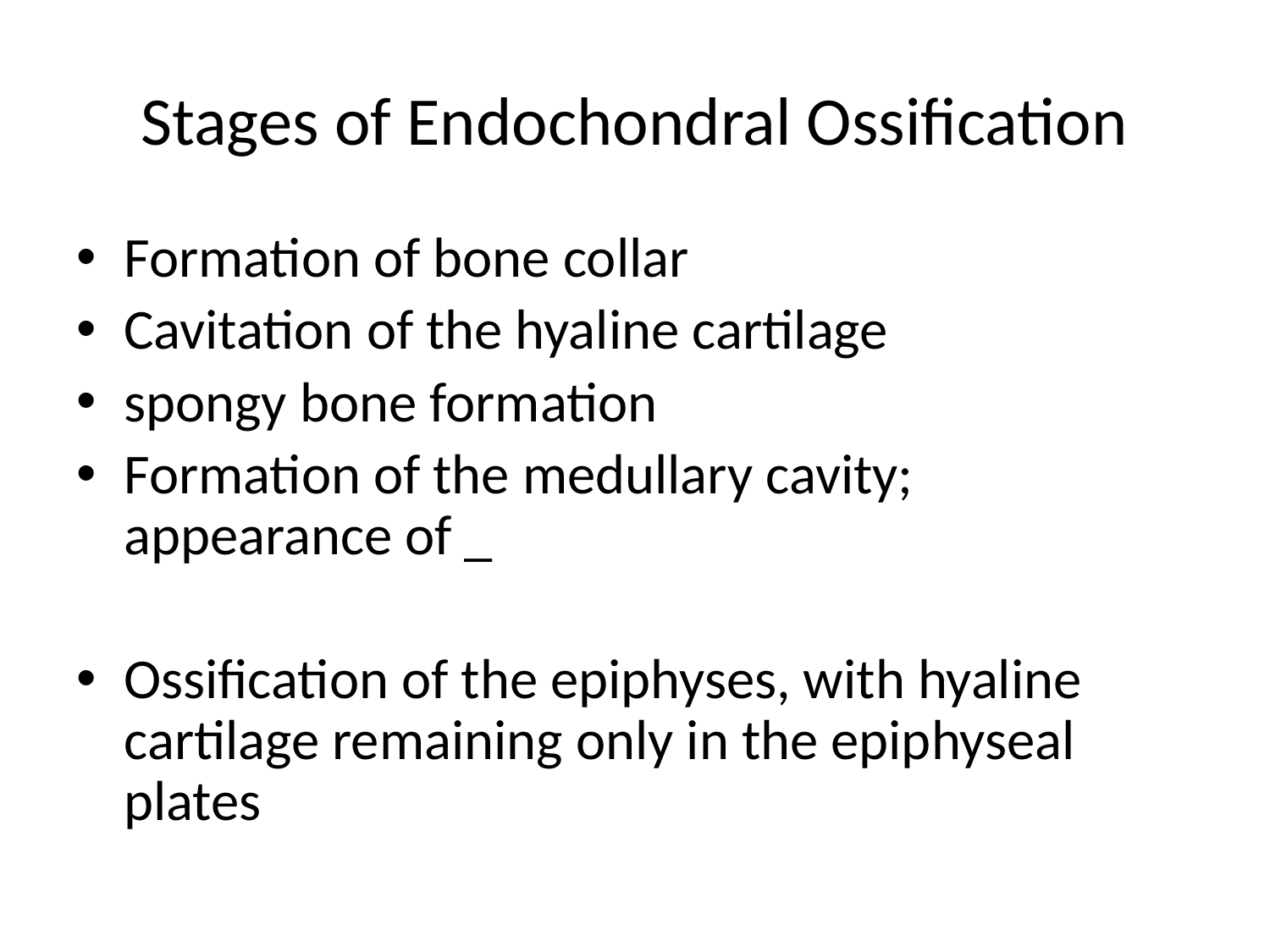

# Stages of Endochondral Ossification
Formation of bone collar
Cavitation of the hyaline cartilage
spongy bone formation
Formation of the medullary cavity; appearance of _

Ossification of the epiphyses, with hyaline cartilage remaining only in the epiphyseal plates